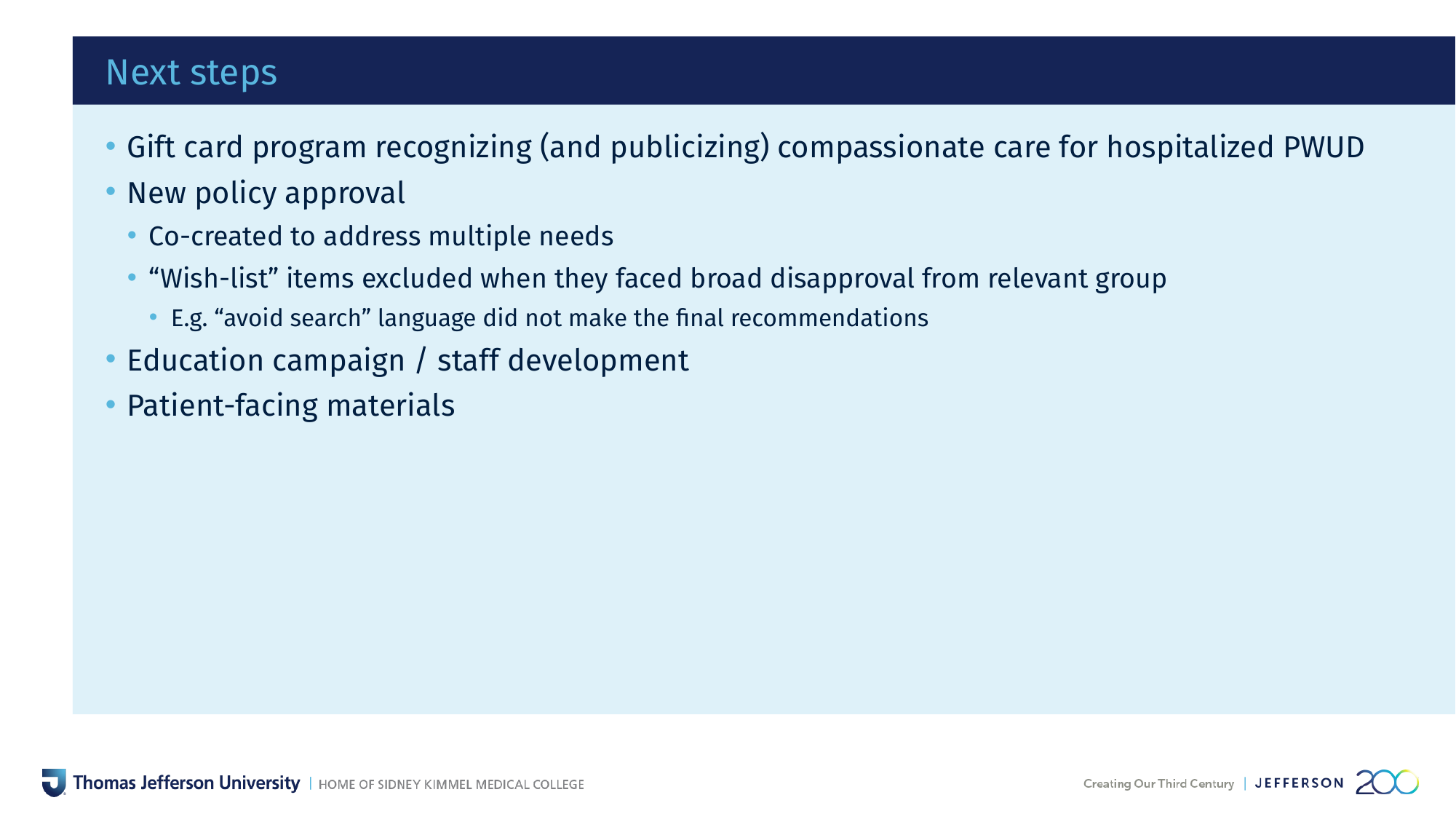

# Next steps
Gift card program recognizing (and publicizing) compassionate care for hospitalized PWUD
New policy approval
Co-created to address multiple needs
“Wish-list” items excluded when they faced broad disapproval from relevant group
E.g. “avoid search” language did not make the final recommendations
Education campaign / staff development
Patient-facing materials